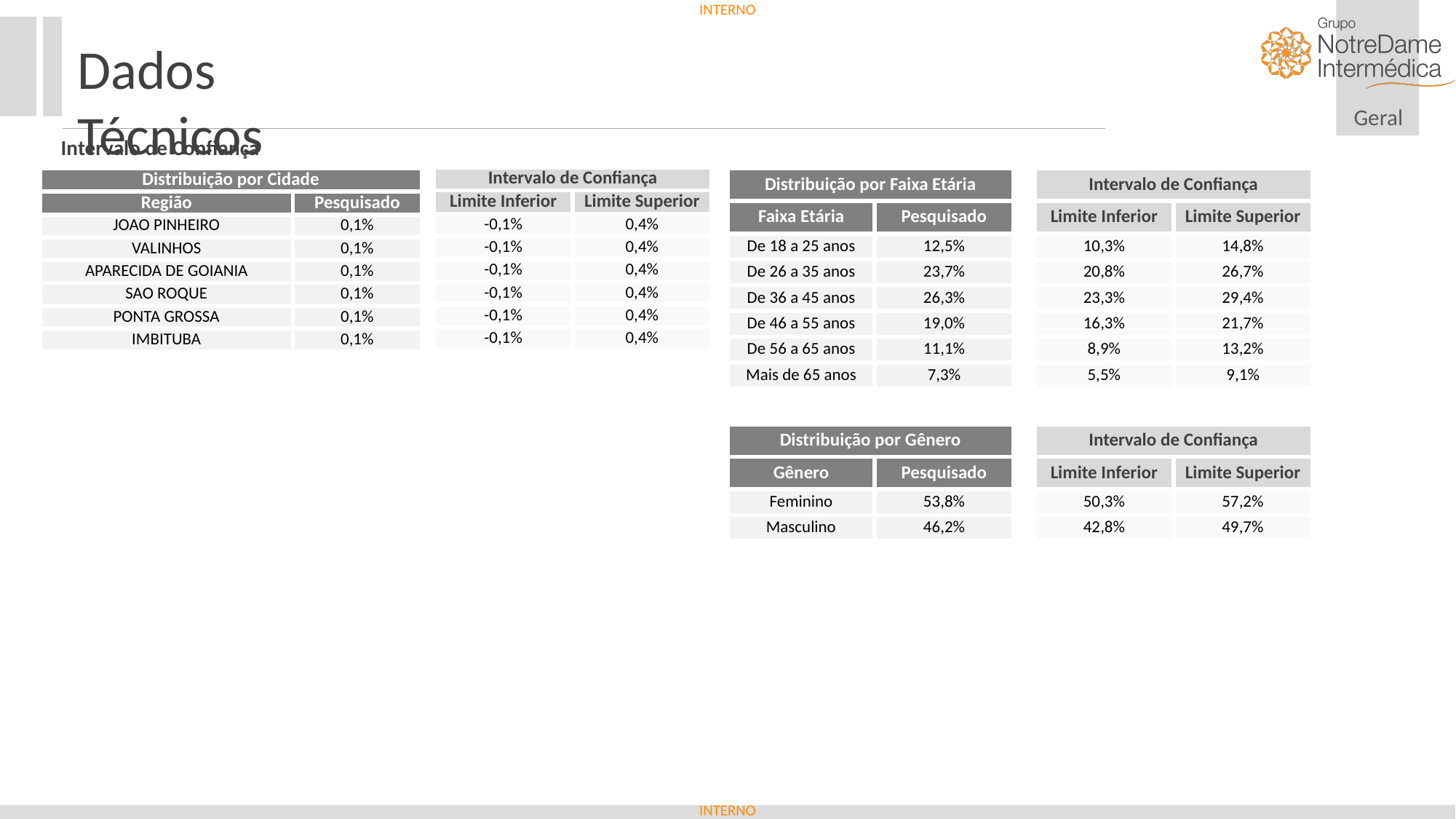

Dados Técnicos
Intervalo de Confiança
| Intervalo de Confiança |  |
| --- | --- |
| Limite Inferior | Limite Superior |
| -0,1% | 0,4% |
| -0,1% | 0,4% |
| -0,1% | 0,4% |
| -0,1% | 0,4% |
| -0,1% | 0,4% |
| -0,1% | 0,4% |
| Distribuição por Cidade |  |
| --- | --- |
| Região | Pesquisado |
| JOAO PINHEIRO | 0,1% |
| VALINHOS | 0,1% |
| APARECIDA DE GOIANIA | 0,1% |
| SAO ROQUE | 0,1% |
| PONTA GROSSA | 0,1% |
| IMBITUBA | 0,1% |
| Distribuição por Faixa Etária |  |  | Intervalo de Confiança |  |
| --- | --- | --- | --- | --- |
| Faixa Etária | Pesquisado |  | Limite Inferior | Limite Superior |
| De 18 a 25 anos | 12,5% |  | 10,3% | 14,8% |
| De 26 a 35 anos | 23,7% |  | 20,8% | 26,7% |
| De 36 a 45 anos | 26,3% |  | 23,3% | 29,4% |
| De 46 a 55 anos | 19,0% |  | 16,3% | 21,7% |
| De 56 a 65 anos | 11,1% |  | 8,9% | 13,2% |
| Mais de 65 anos | 7,3% |  | 5,5% | 9,1% |
|  |  |  |  |  |
| Distribuição por Gênero |  |  | Intervalo de Confiança |  |
| Gênero | Pesquisado |  | Limite Inferior | Limite Superior |
| Feminino | 53,8% |  | 50,3% | 57,2% |
| Masculino | 46,2% |  | 42,8% | 49,7% |